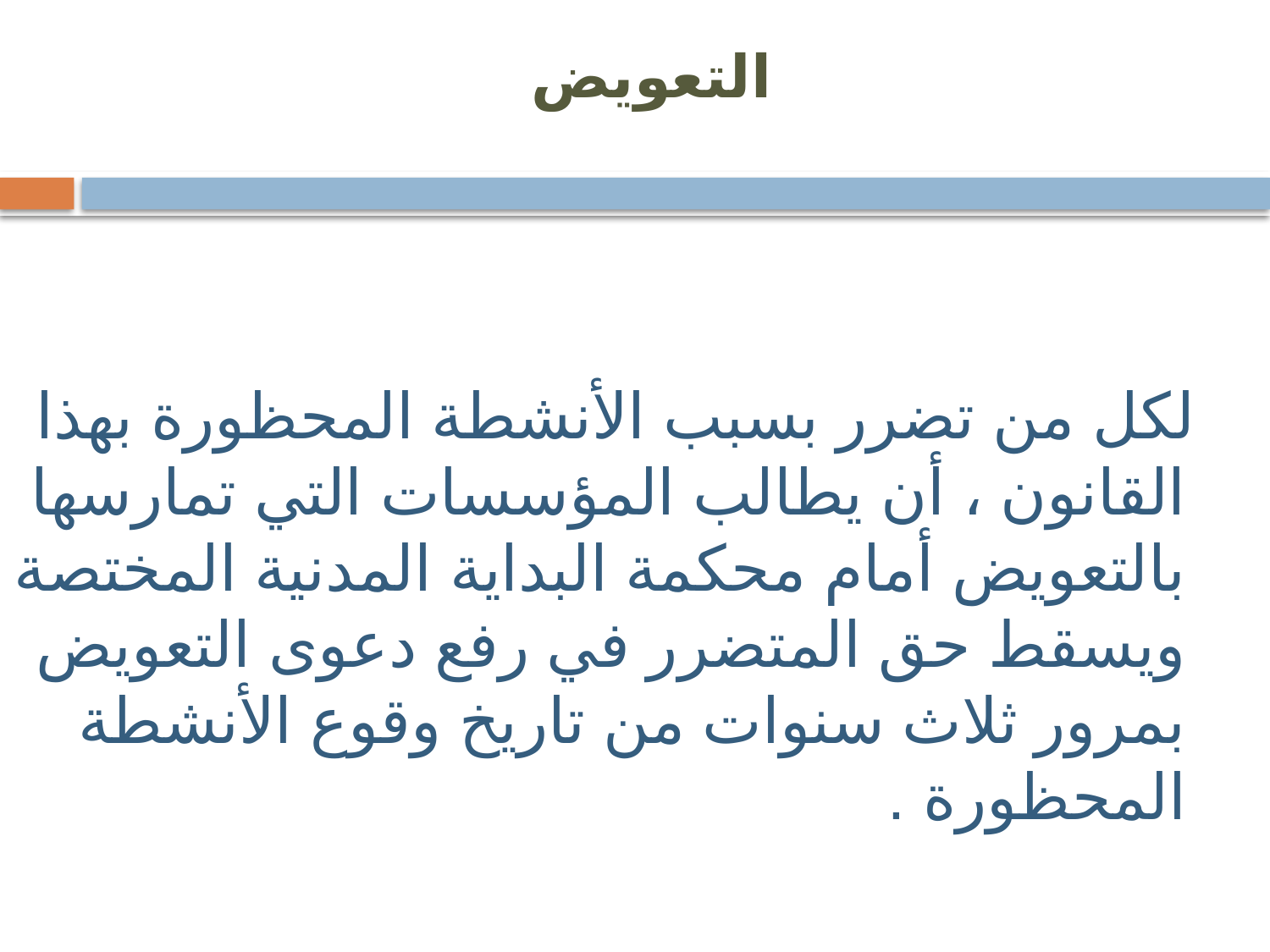

# التعويض

  لكل من تضرر بسبب الأنشطة المحظورة بهذا القانون ، أن يطالب المؤسسات التي تمارسها بالتعويض أمام محكمة البداية المدنية المختصة ويسقط حق المتضرر في رفع دعوى التعويض بمرور ثلاث سنوات من تاريخ وقوع الأنشطة المحظورة .